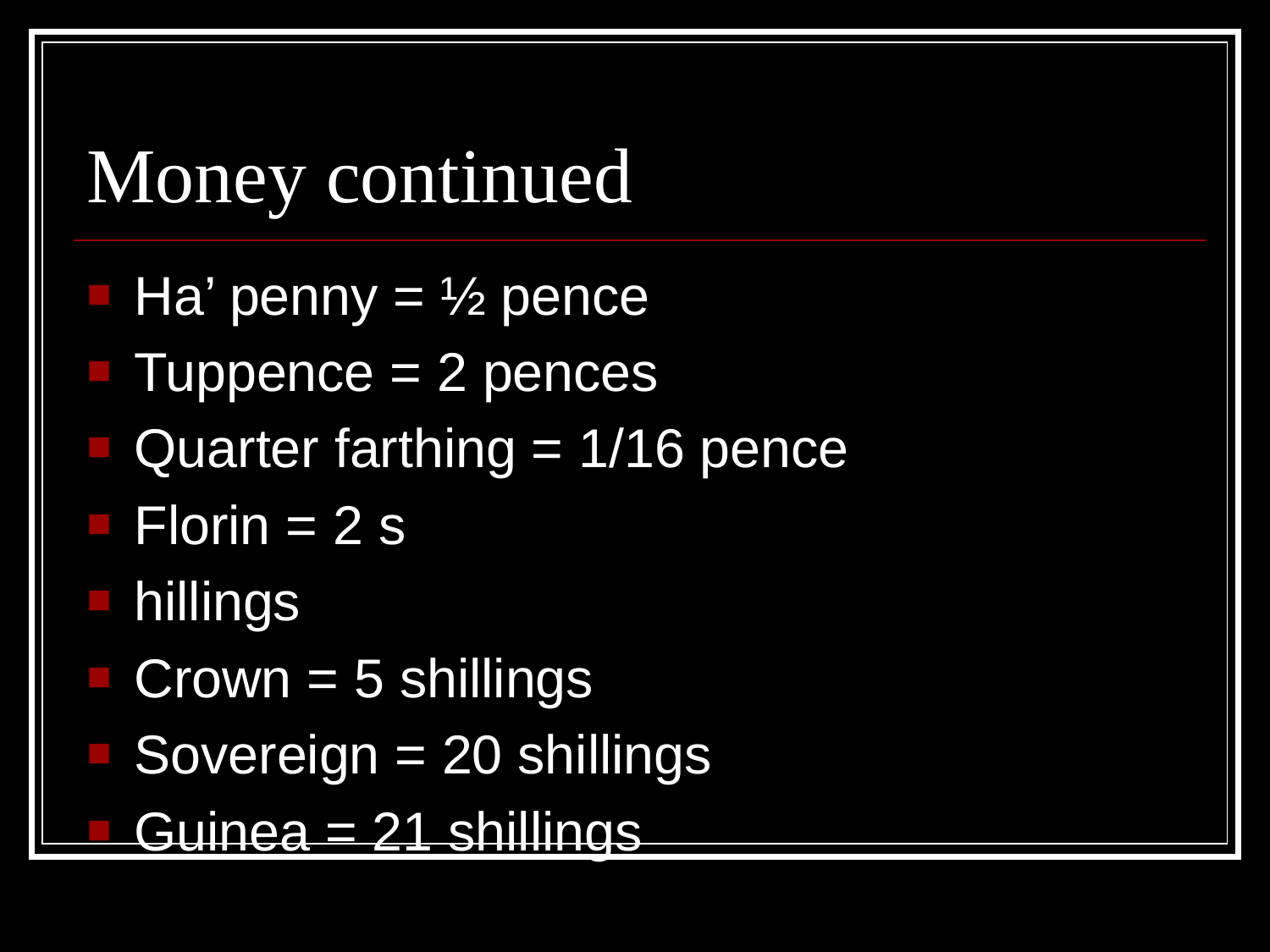

# Money continued
Ha’ penny = ½ pence
Tuppence = 2 pences
Quarter farthing = 1/16 pence
Florin = 2 s
hillings
Crown = 5 shillings
Sovereign = 20 shillings
Guinea = 21 shillings